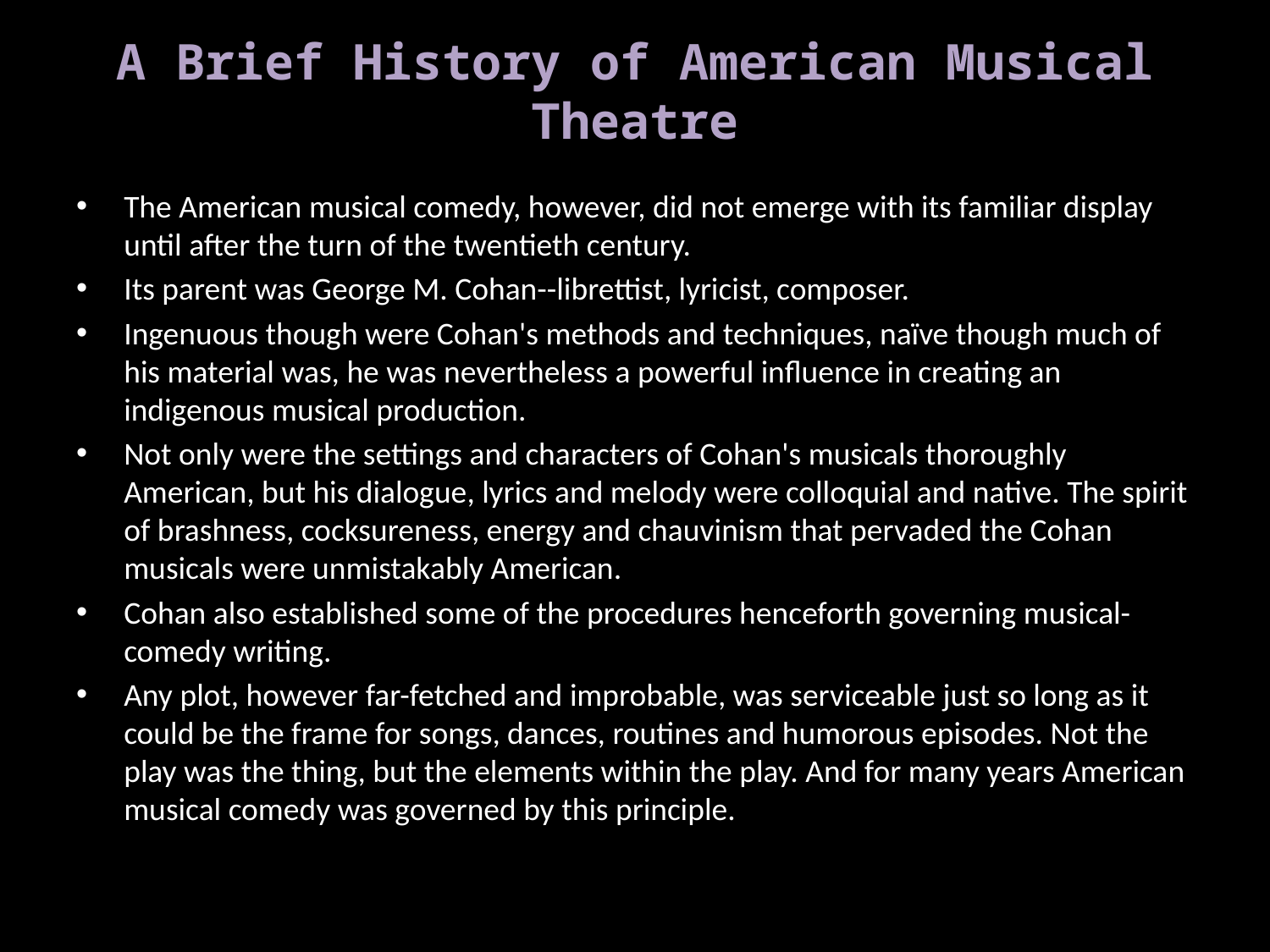

# A Brief History of American Musical Theatre
The American musical comedy, however, did not emerge with its familiar display until after the turn of the twentieth century.
Its parent was George M. Cohan--librettist, lyricist, composer.
Ingenuous though were Cohan's methods and techniques, naïve though much of his material was, he was nevertheless a powerful influence in creating an indigenous musical production.
Not only were the settings and characters of Cohan's musicals thoroughly American, but his dialogue, lyrics and melody were colloquial and native. The spirit of brashness, cocksureness, energy and chauvinism that pervaded the Cohan musicals were unmistakably American.
Cohan also established some of the procedures henceforth governing musical-comedy writing.
Any plot, however far-fetched and improbable, was serviceable just so long as it could be the frame for songs, dances, routines and humorous episodes. Not the play was the thing, but the elements within the play. And for many years American musical comedy was governed by this principle.